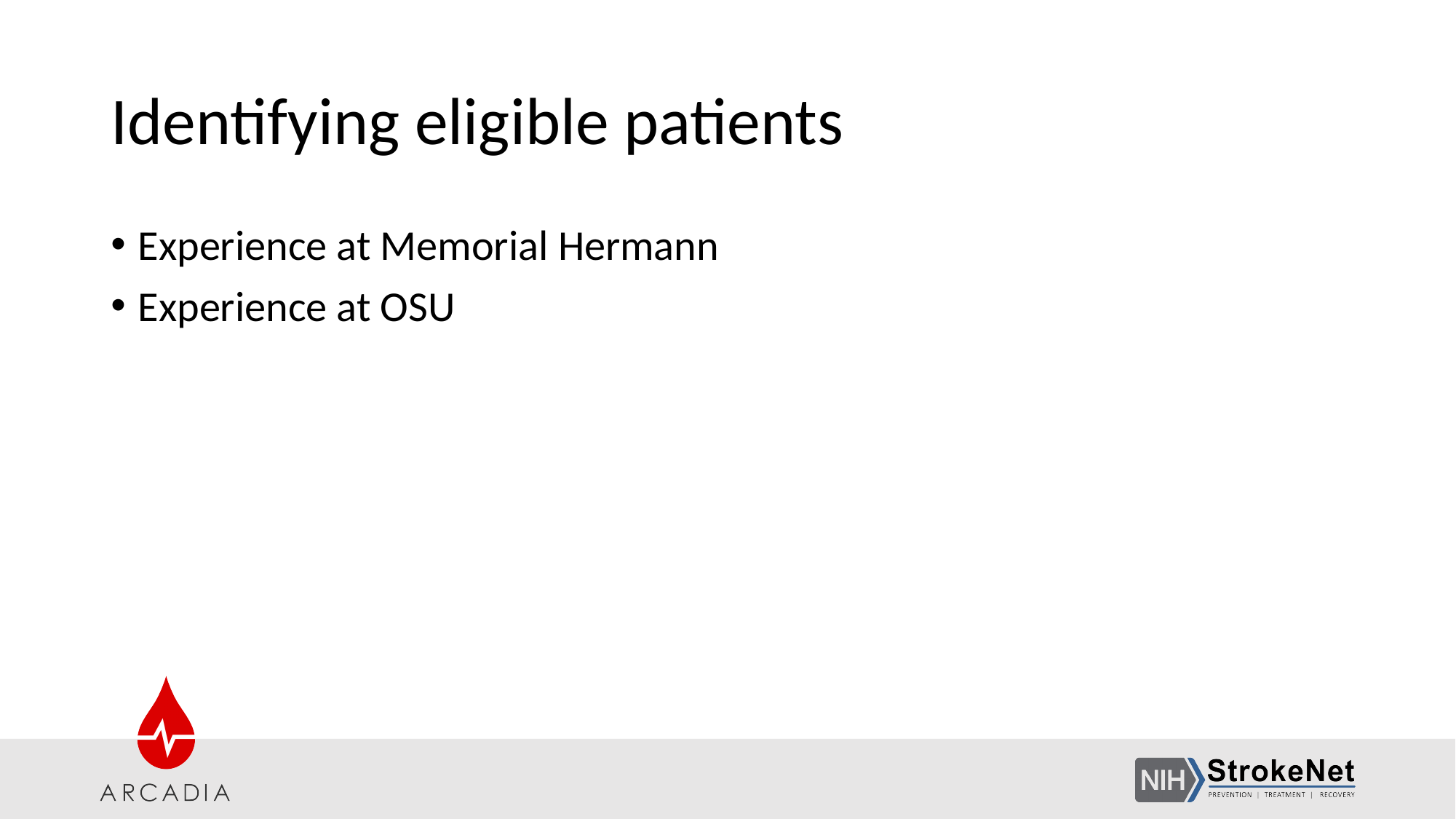

# Identifying eligible patients
Experience at Memorial Hermann
Experience at OSU